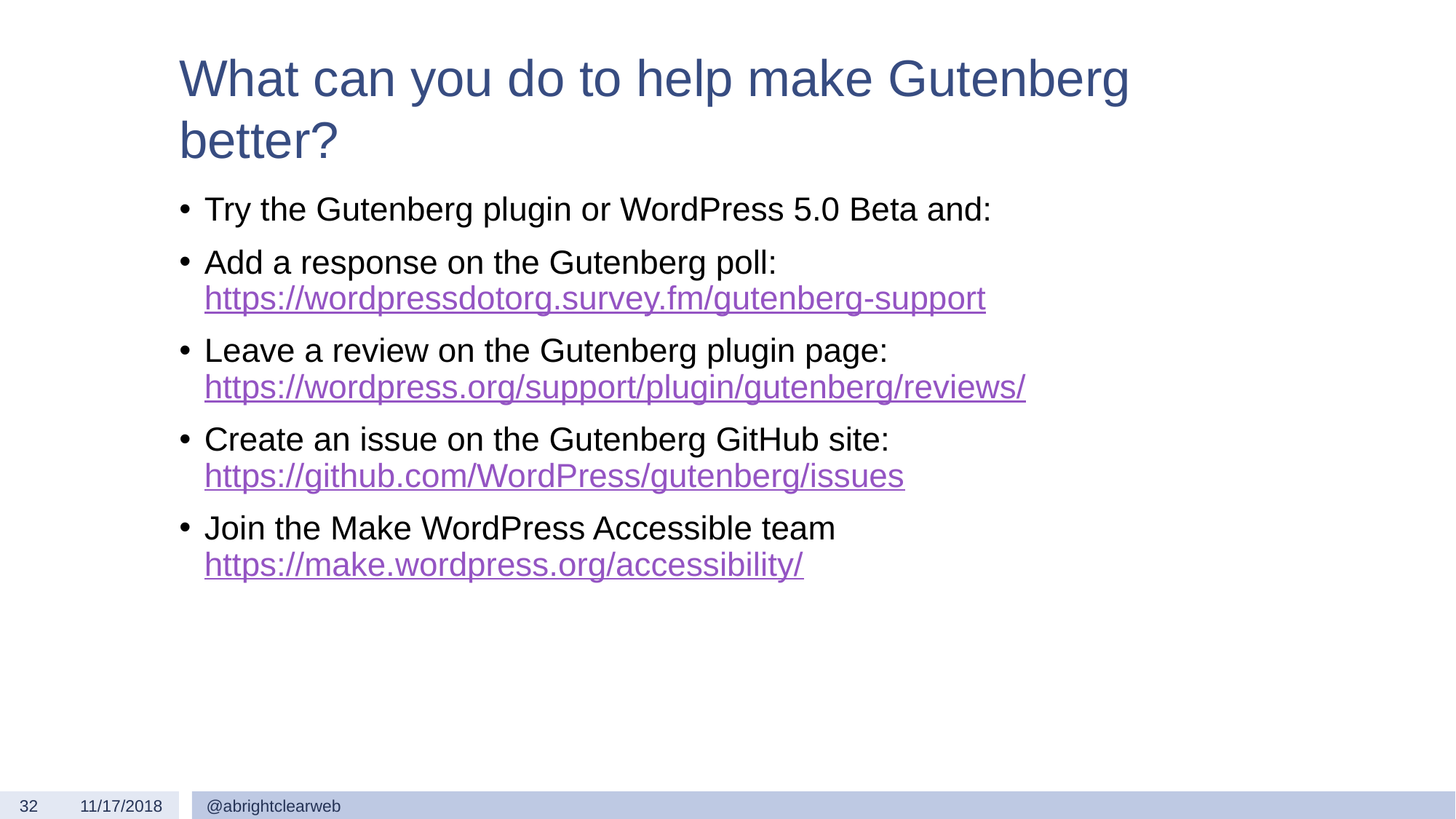

# What can you do to help make Gutenberg better?
Try the Gutenberg plugin or WordPress 5.0 Beta and:
Add a response on the Gutenberg poll: https://wordpressdotorg.survey.fm/gutenberg-support
Leave a review on the Gutenberg plugin page: https://wordpress.org/support/plugin/gutenberg/reviews/
Create an issue on the Gutenberg GitHub site: https://github.com/WordPress/gutenberg/issues
Join the Make WordPress Accessible team https://make.wordpress.org/accessibility/

32
11/17/2018
@abrightclearweb